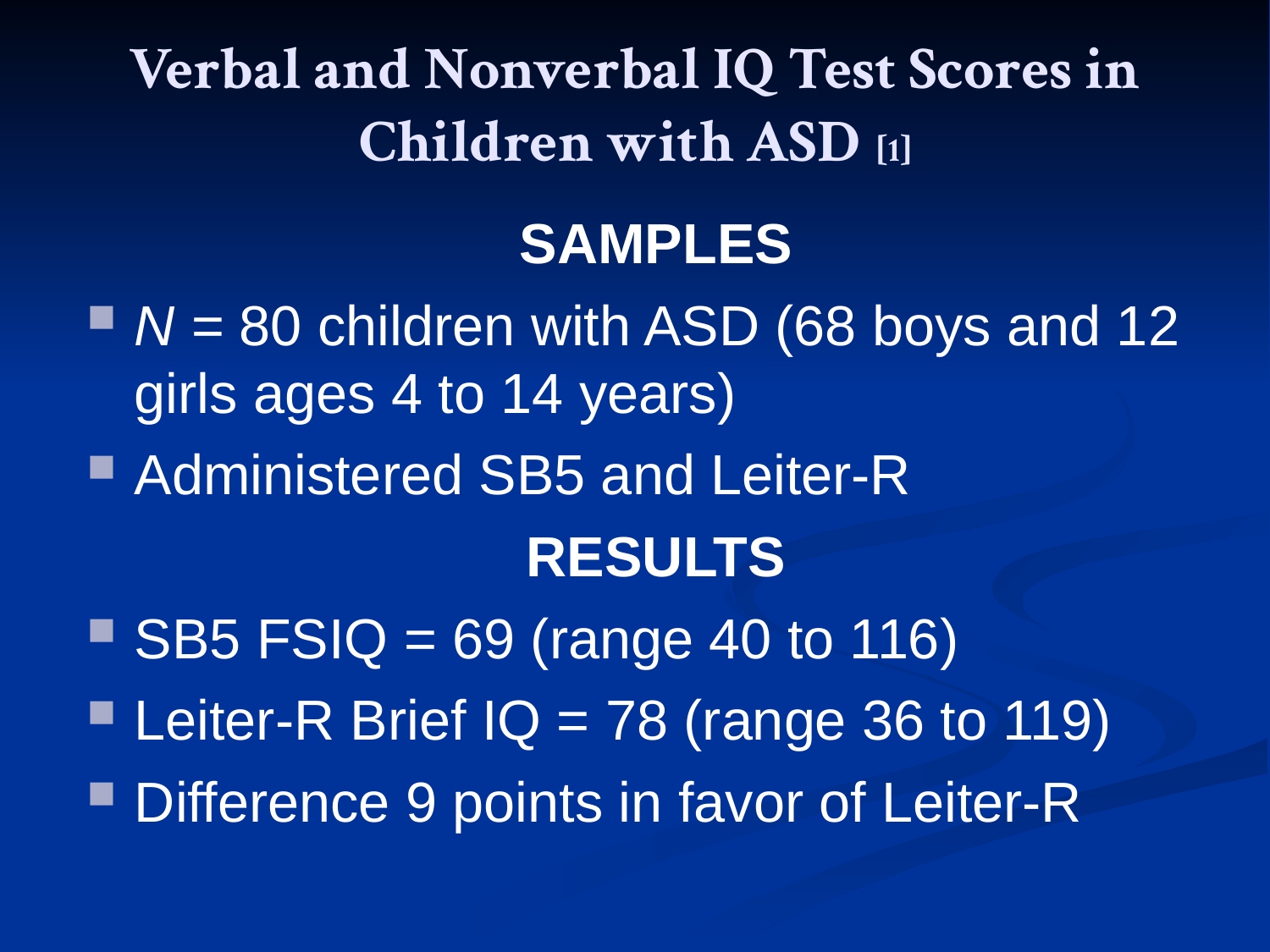

# Verbal and Nonverbal IQ Test Scores in Children with ASD [1]
SAMPLES
N = 80 children with ASD (68 boys and 12 girls ages 4 to 14 years)
Administered SB5 and Leiter-R
RESULTS
SB5 FSIQ = 69 (range 40 to 116)
Leiter-R Brief IQ = 78 (range 36 to 119)
Difference 9 points in favor of Leiter-R